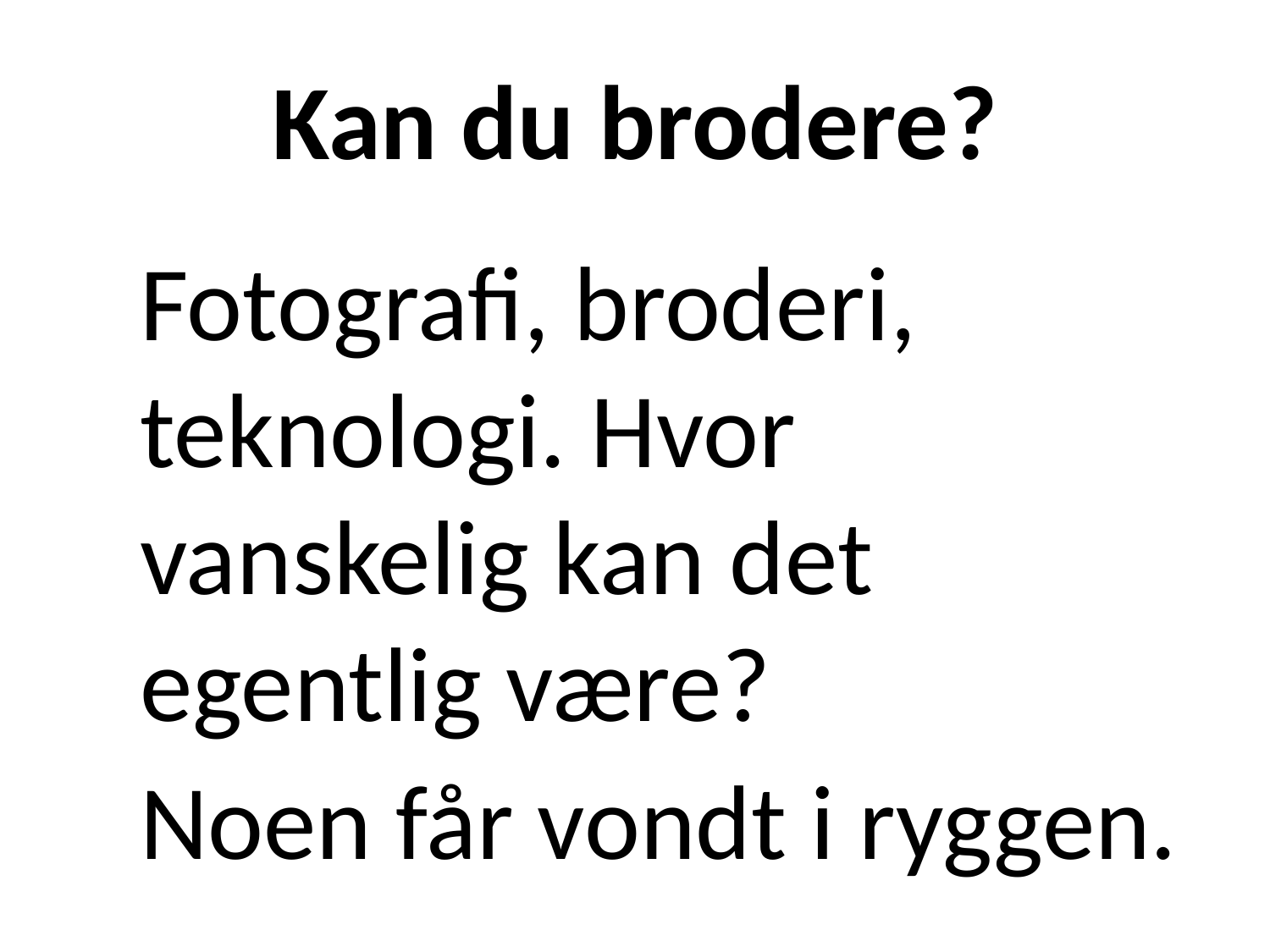

# Kan du brodere?
Fotografi, broderi, teknologi. Hvor vanskelig kan det egentlig være?
Noen får vondt i ryggen.